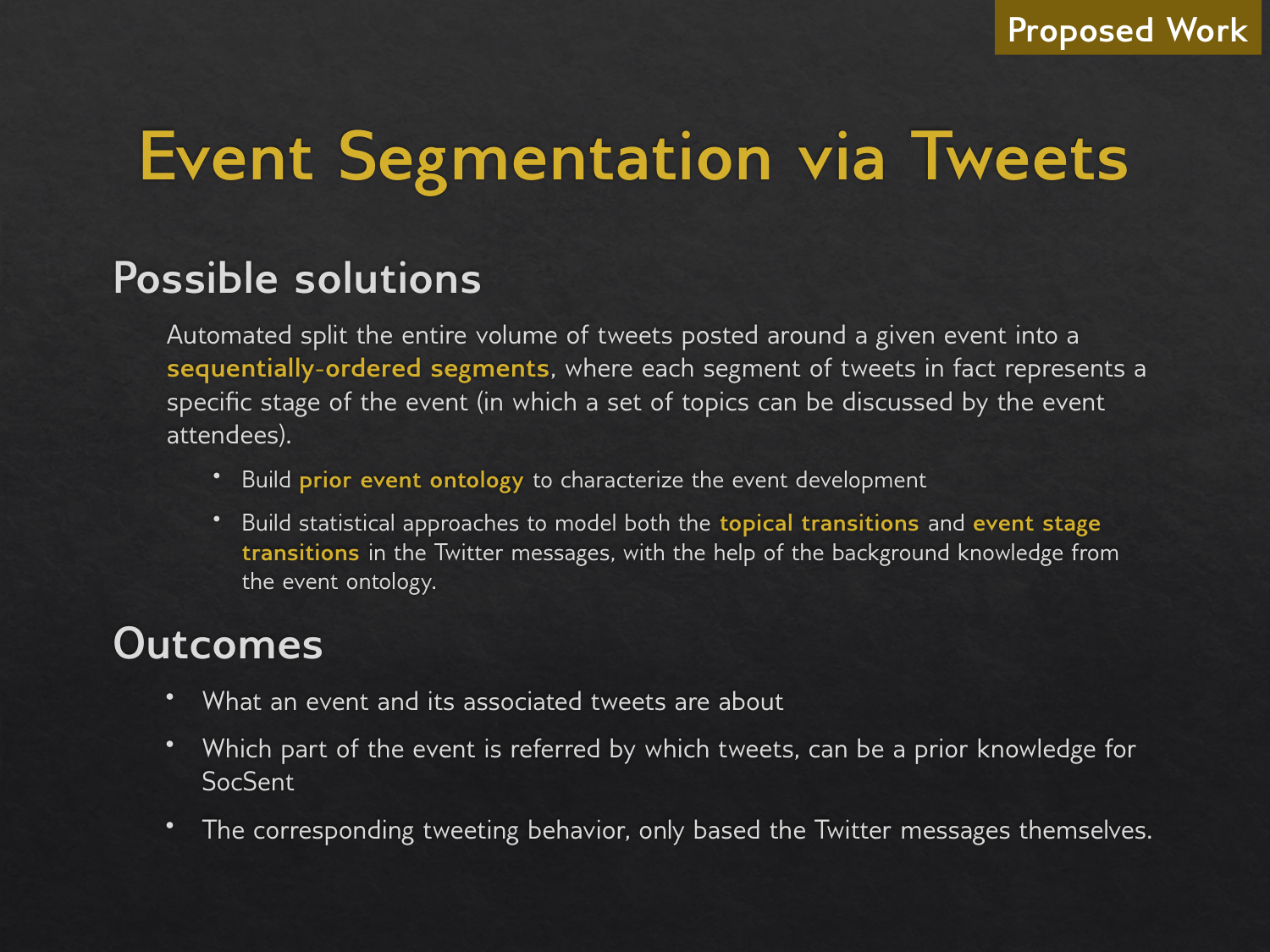

Proposed Work
# Event Segmentation via Tweets
Possible solutions
Automated split the entire volume of tweets posted around a given event into a sequentially-ordered segments, where each segment of tweets in fact represents a specific stage of the event (in which a set of topics can be discussed by the event attendees).
Build prior event ontology to characterize the event development
Build statistical approaches to model both the topical transitions and event stage transitions in the Twitter messages, with the help of the background knowledge from the event ontology.
Outcomes
What an event and its associated tweets are about
Which part of the event is referred by which tweets, can be a prior knowledge for SocSent
The corresponding tweeting behavior, only based the Twitter messages themselves.